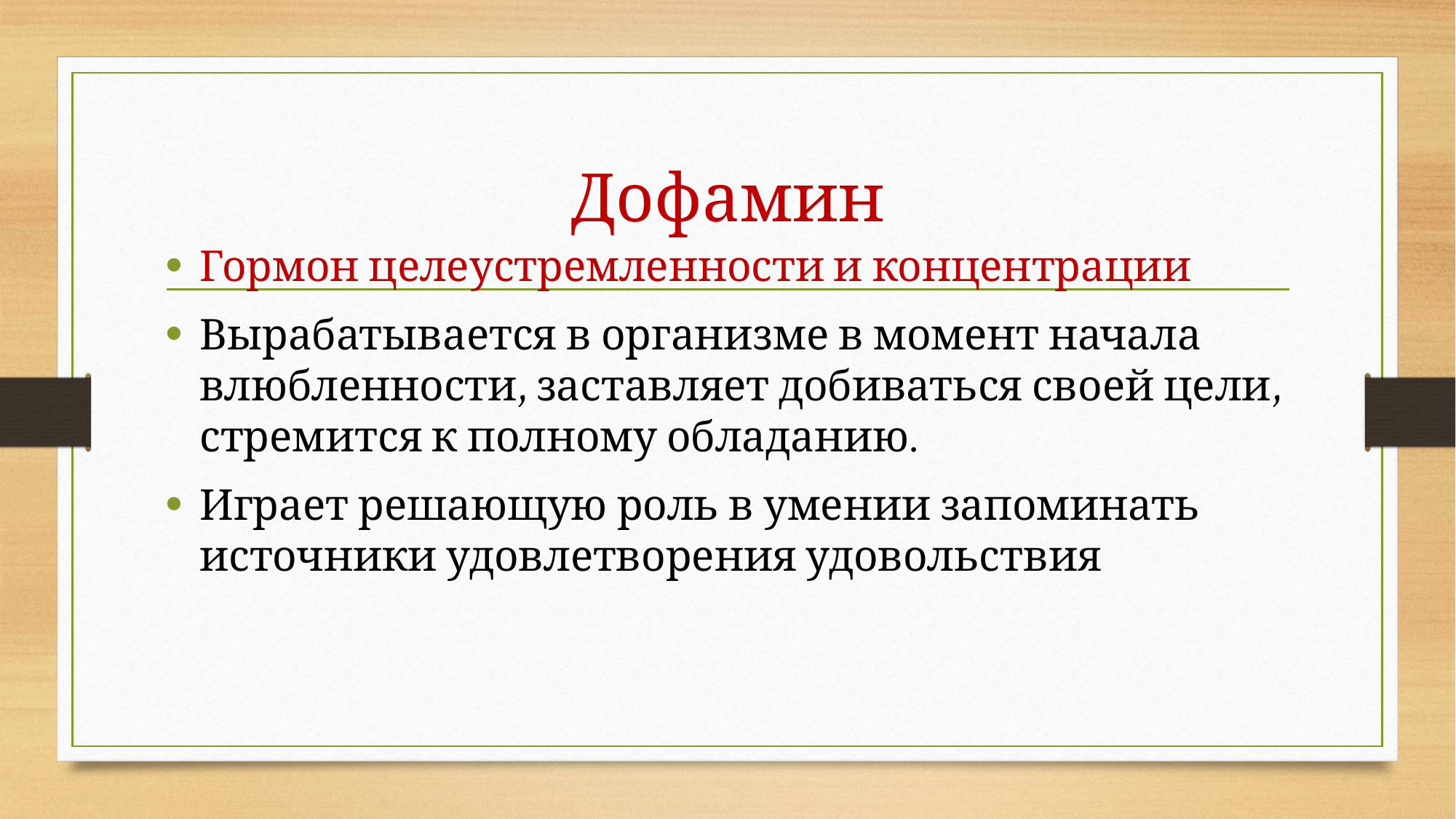

# Дофамин
Гормон целеустремленности и концентрации
Вырабатывается в организме в момент начала влюбленности, заставляет добиваться своей цели, стремится к полному обладанию.
Играет решающую роль в умении запоминать источники удовлетворения удовольствия